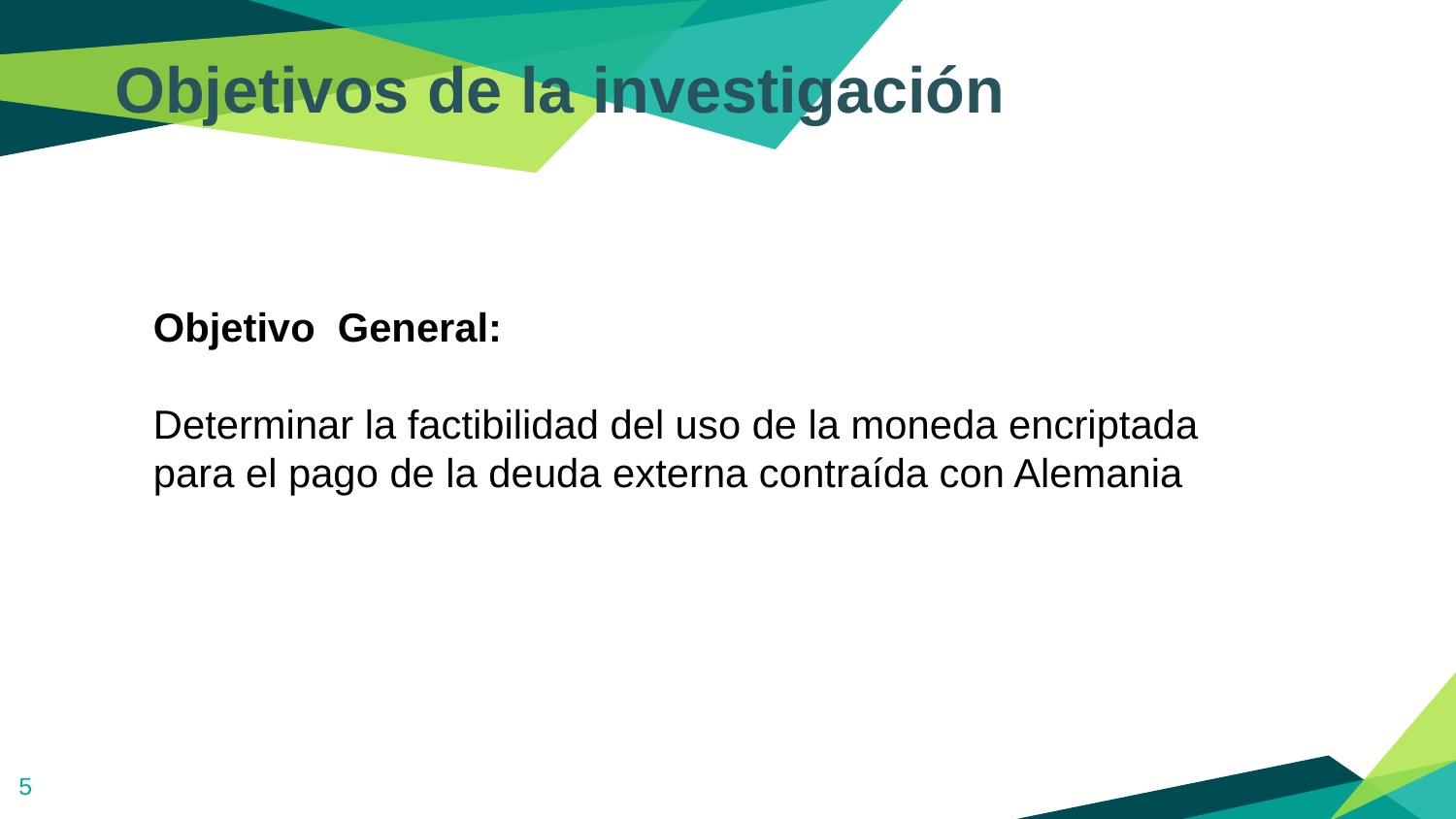

Objetivos de la investigación
Objetivo  General:

Determinar la factibilidad del uso de la moneda encriptada para el pago de la deuda externa contraída con Alemania

5